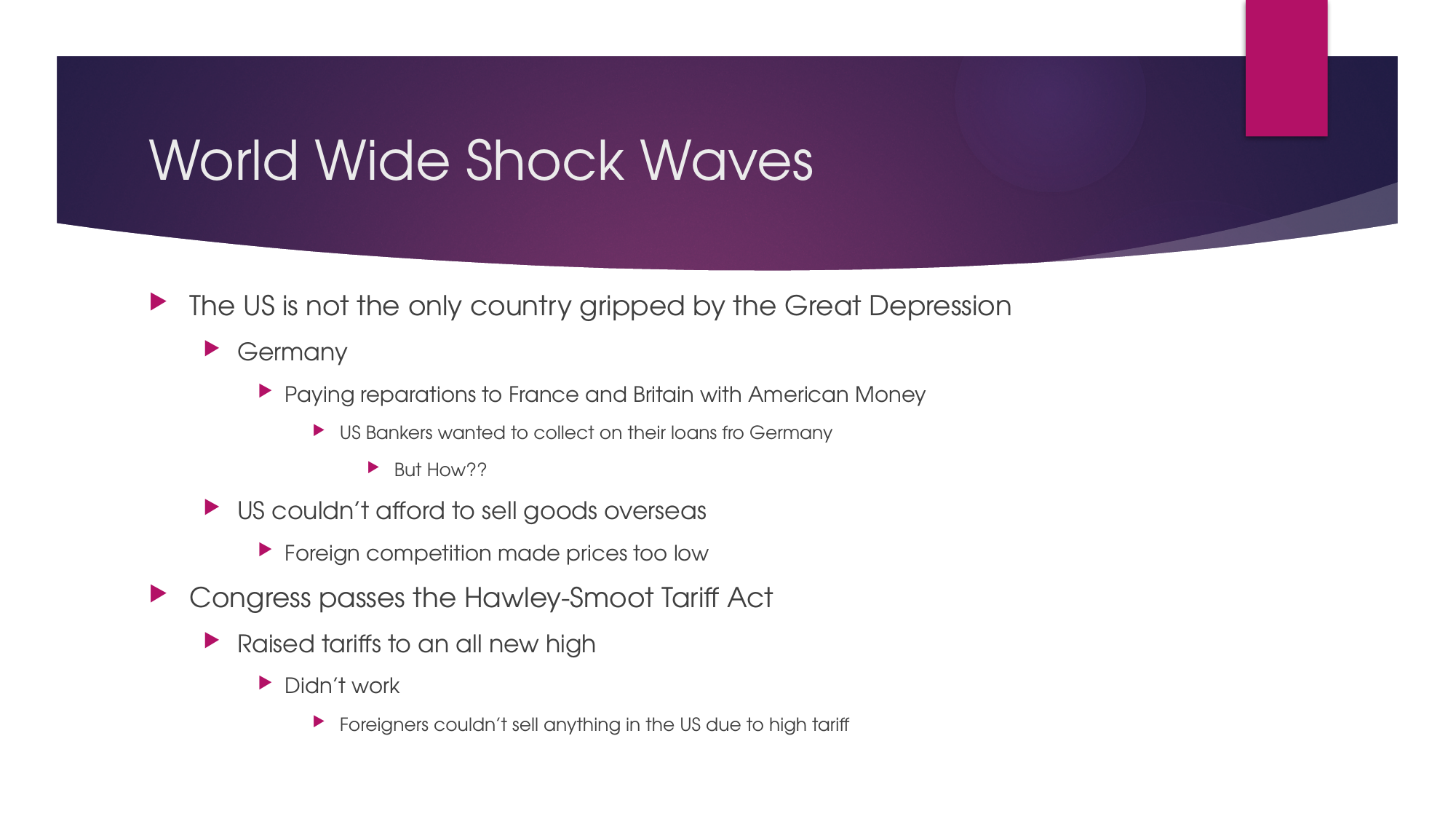

# World Wide Shock Waves
The US is not the only country gripped by the Great Depression
Germany
Paying reparations to France and Britain with American Money
US Bankers wanted to collect on their loans fro Germany
But How??
US couldn’t afford to sell goods overseas
Foreign competition made prices too low
Congress passes the Hawley-Smoot Tariff Act
Raised tariffs to an all new high
Didn’t work
Foreigners couldn’t sell anything in the US due to high tariff